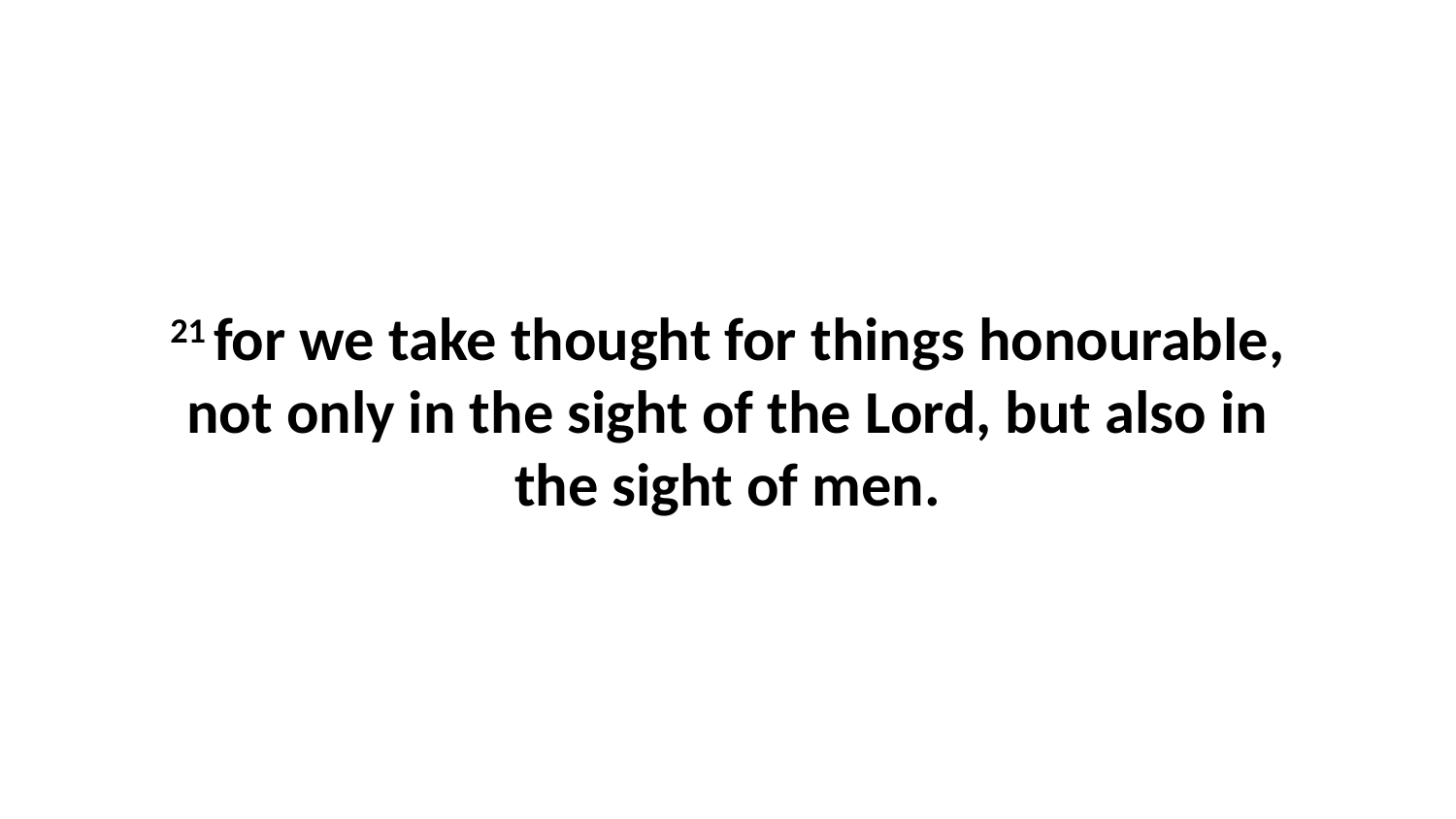

21 for we take thought for things honourable, not only in the sight of the Lord, but also in the sight of men.